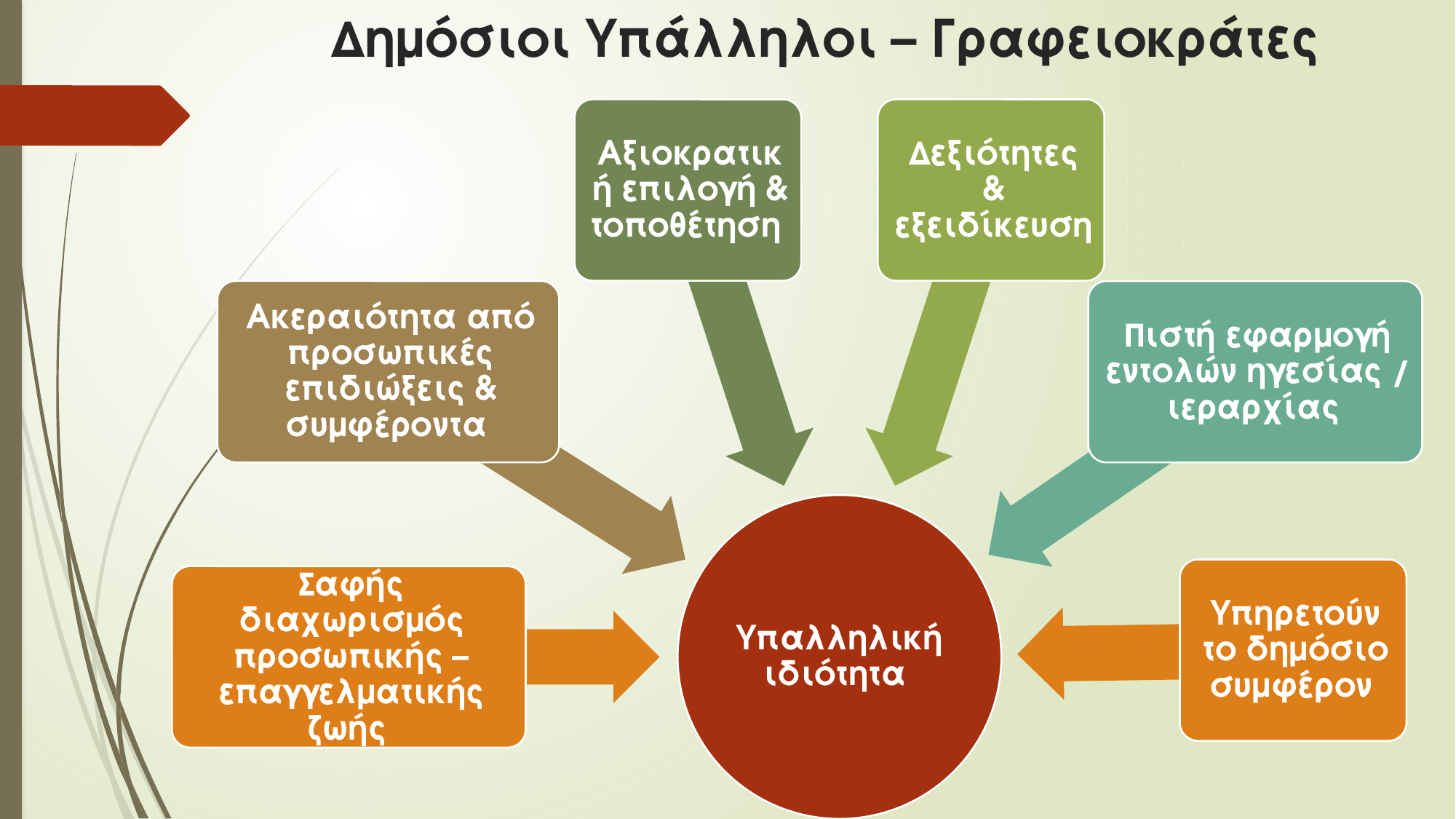

# Δημόσιοι Υπάλληλοι – Γραφειοκράτες
Υπαλληλική ιδιότητα
Σαφής διαχωρισμός προσωπικής – επαγγελματικής ζωής
Ακεραιότητα από προσωπικές επιδιώξεις & συμφέροντα
Αξιοκρατική επιλογή & τοποθέτηση
Δεξιότητες & εξειδίκευση
Πιστή εφαρμογή εντολών ηγεσίας / ιεραρχίας
Υπηρετούν το δημόσιο συμφέρον